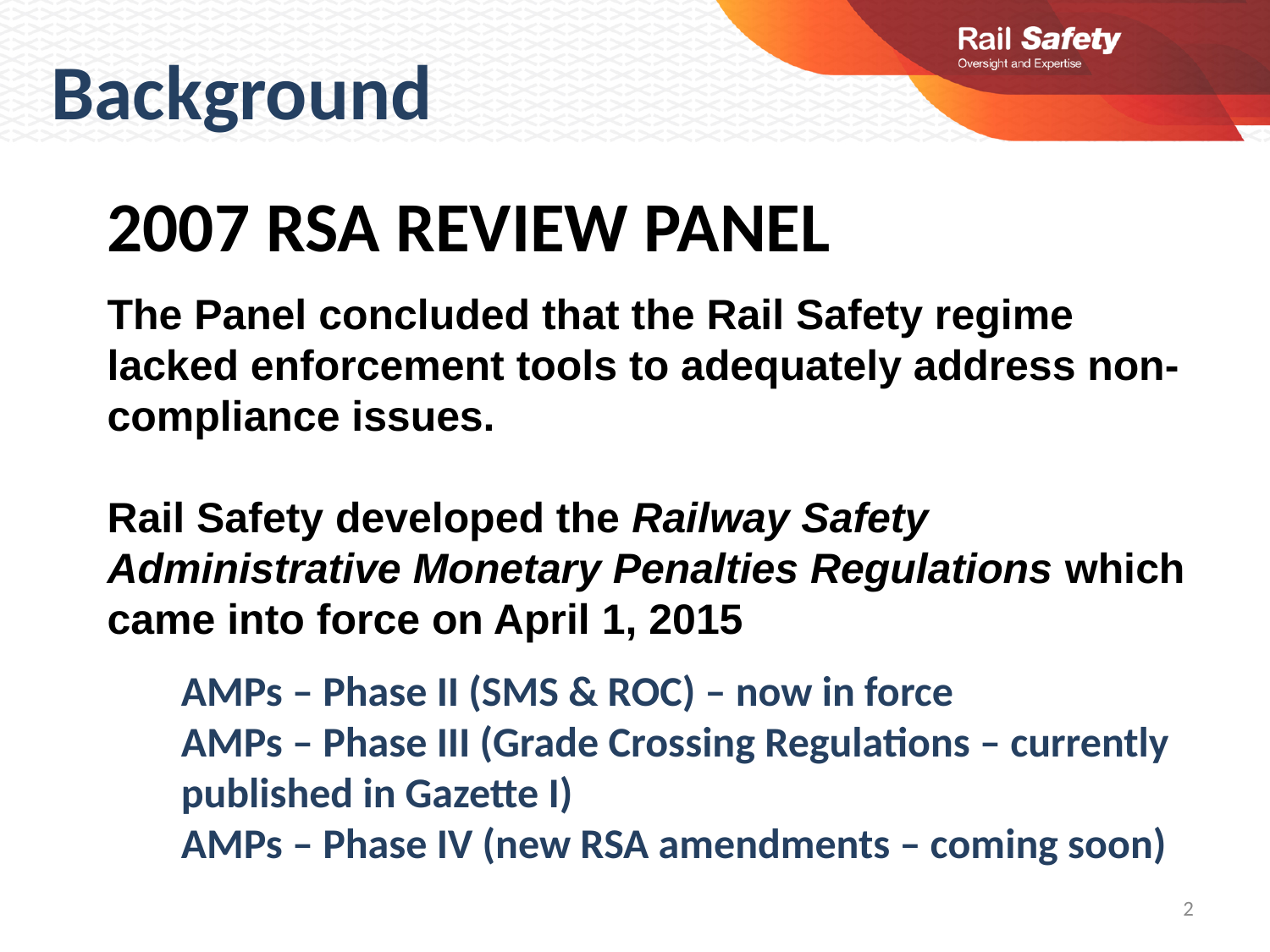

Background
2007 RSA REVIEW PANEL

The Panel concluded that the Rail Safety regime lacked enforcement tools to adequately address non-compliance issues.

Rail Safety developed the Railway Safety Administrative Monetary Penalties Regulations which came into force on April 1, 2015

	AMPs – Phase II (SMS & ROC) – now in force
	AMPs – Phase III (Grade Crossing Regulations – currently  published in Gazette I)
	AMPs – Phase IV (new RSA amendments – coming soon)
2